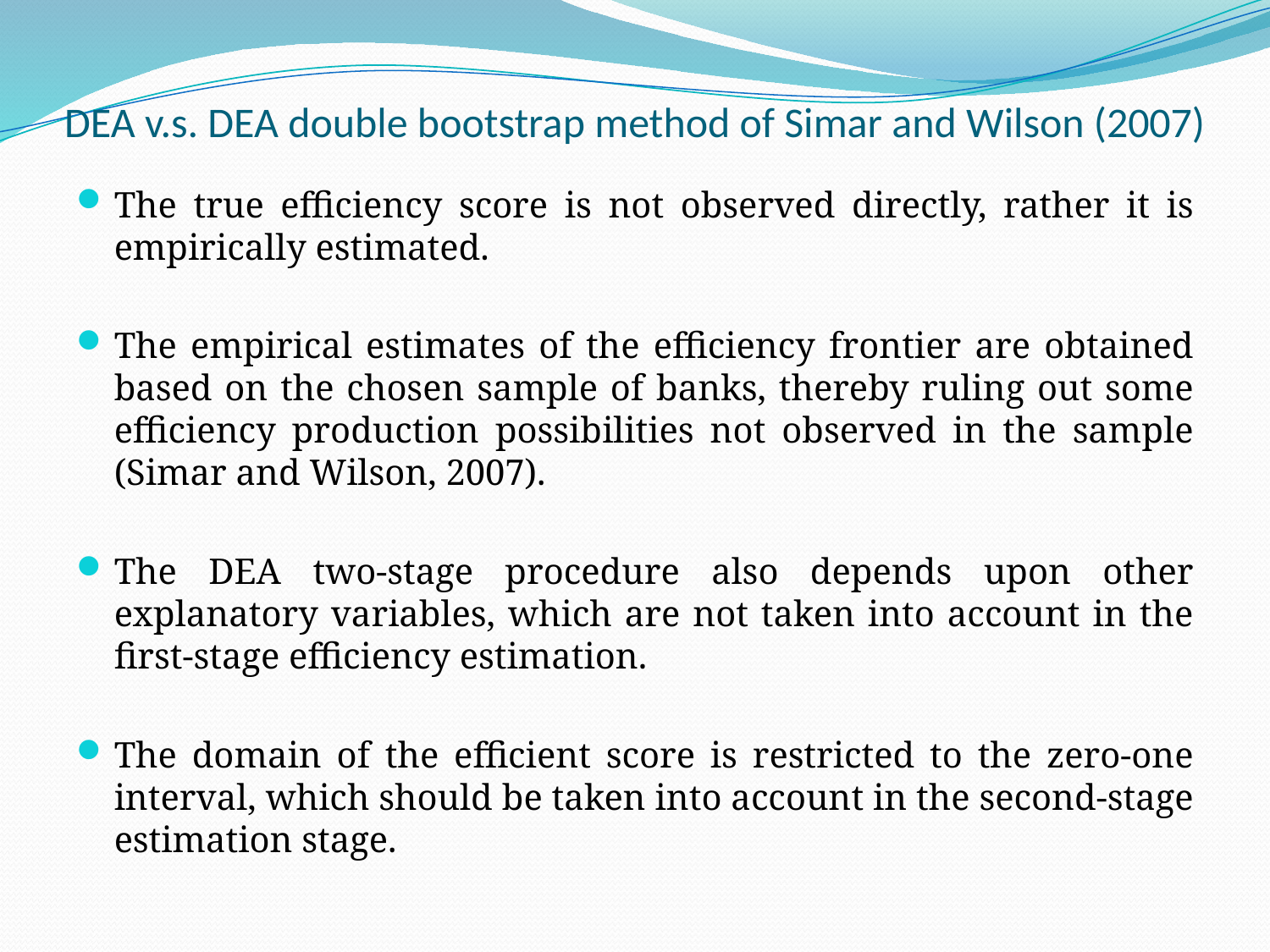

# DEA v.s. DEA double bootstrap method of Simar and Wilson (2007)
The true efficiency score is not observed directly, rather it is empirically estimated.

The empirical estimates of the efficiency frontier are obtained based on the chosen sample of banks, thereby ruling out some efficiency production possibilities not observed in the sample (Simar and Wilson, 2007).

The DEA two-stage procedure also depends upon other explanatory variables, which are not taken into account in the first-stage efficiency estimation.

The domain of the efficient score is restricted to the zero-one interval, which should be taken into account in the second-stage estimation stage.